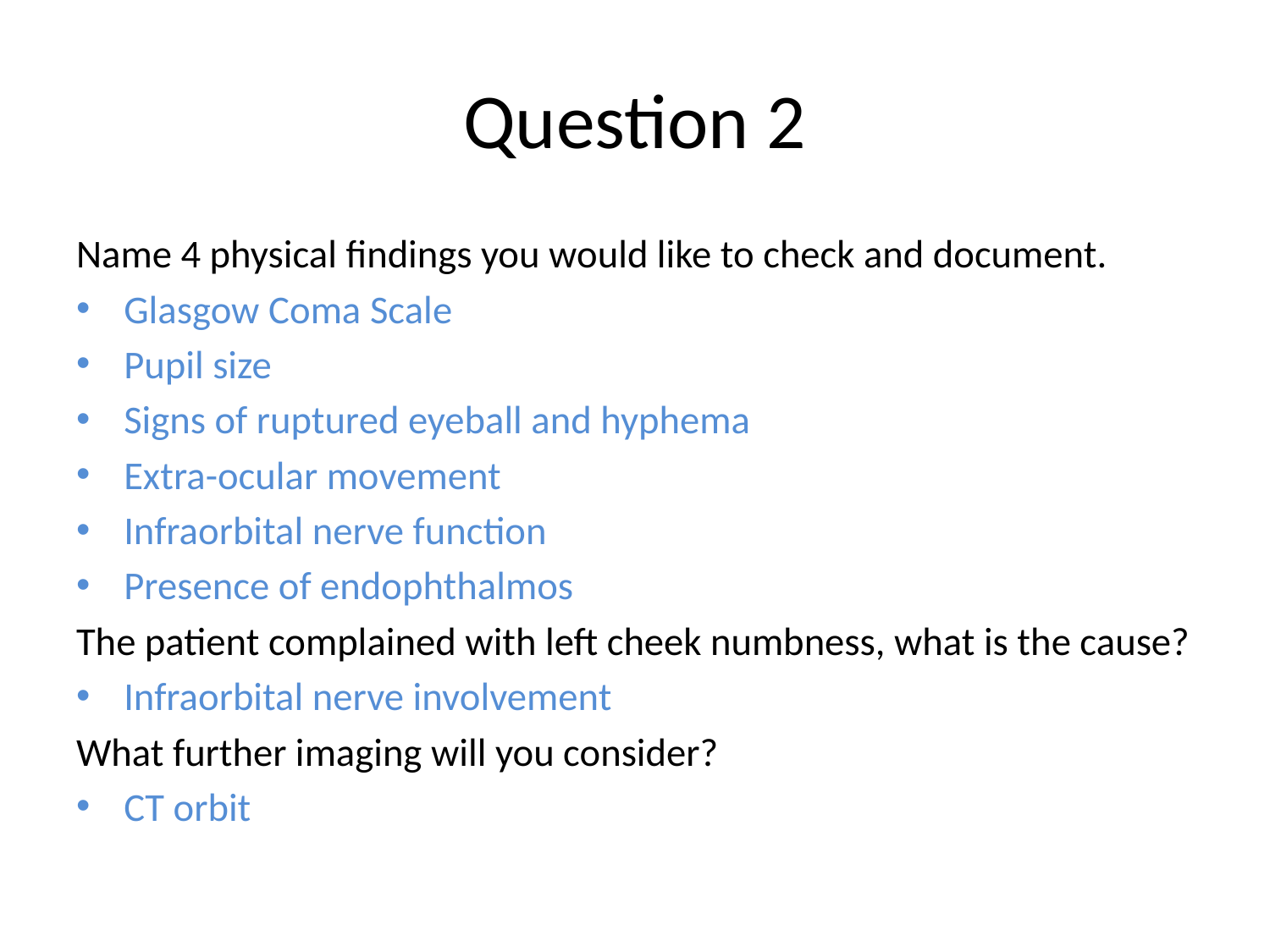

# Question 2
Name 4 physical findings you would like to check and document.
Glasgow Coma Scale
Pupil size
Signs of ruptured eyeball and hyphema
Extra-ocular movement
Infraorbital nerve function
Presence of endophthalmos
The patient complained with left cheek numbness, what is the cause?
Infraorbital nerve involvement
What further imaging will you consider?
CT orbit